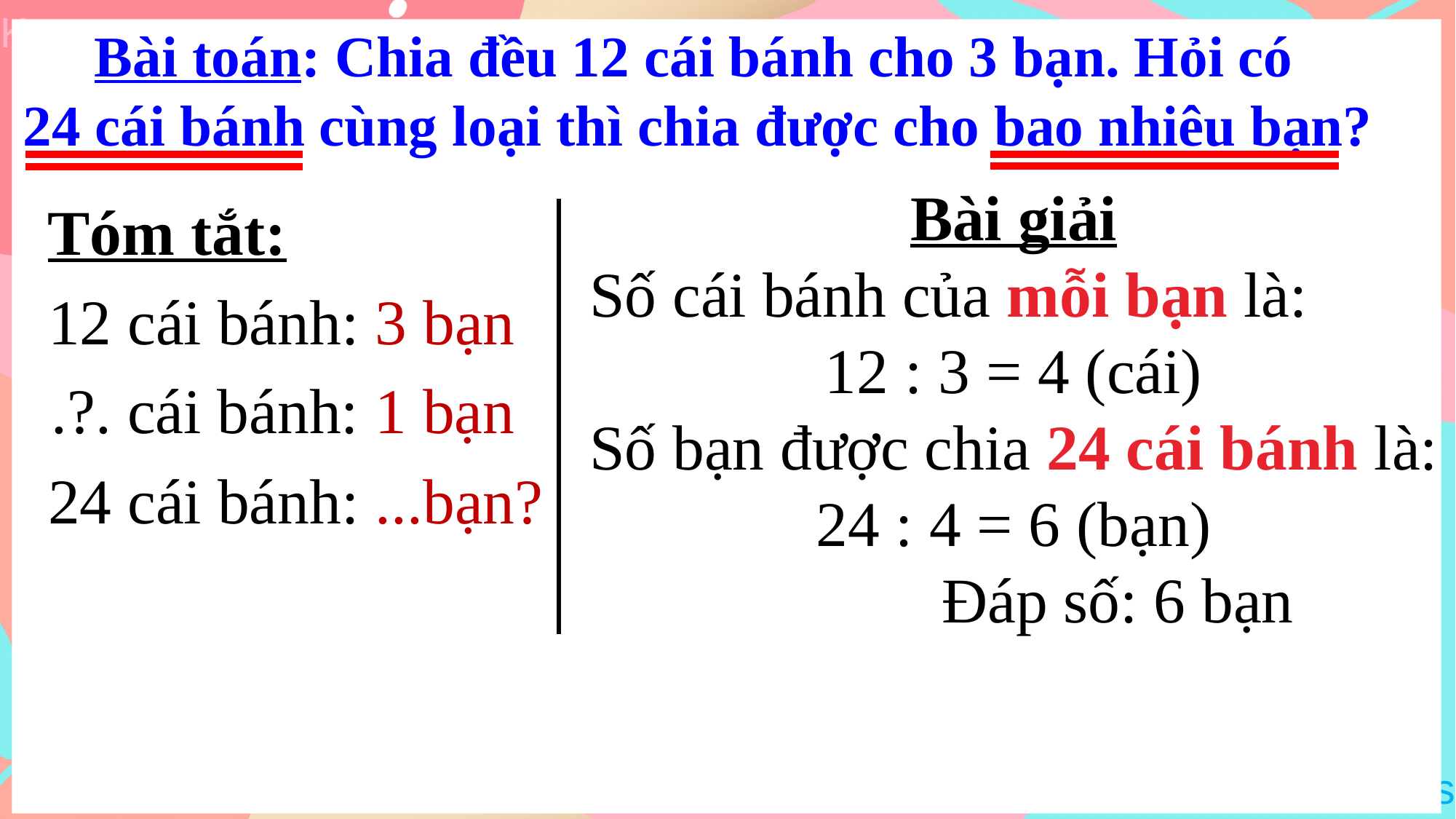

Bài toán: Chia đều 12 cái bánh cho 3 bạn. Hỏi có
24 cái bánh cùng loại thì chia được cho bao nhiêu bạn?

Tóm tắt:
Bài giải
Số cái bánh của mỗi bạn là:
12 : 3 = 4 (cái)
Số bạn được chia 24 cái bánh là:
24 : 4 = 6 (bạn)
             Đáp số: 6 bạn
12 cái bánh: 3 bạn
.?. cái bánh: 1 bạn
24 cái bánh: ...bạn?